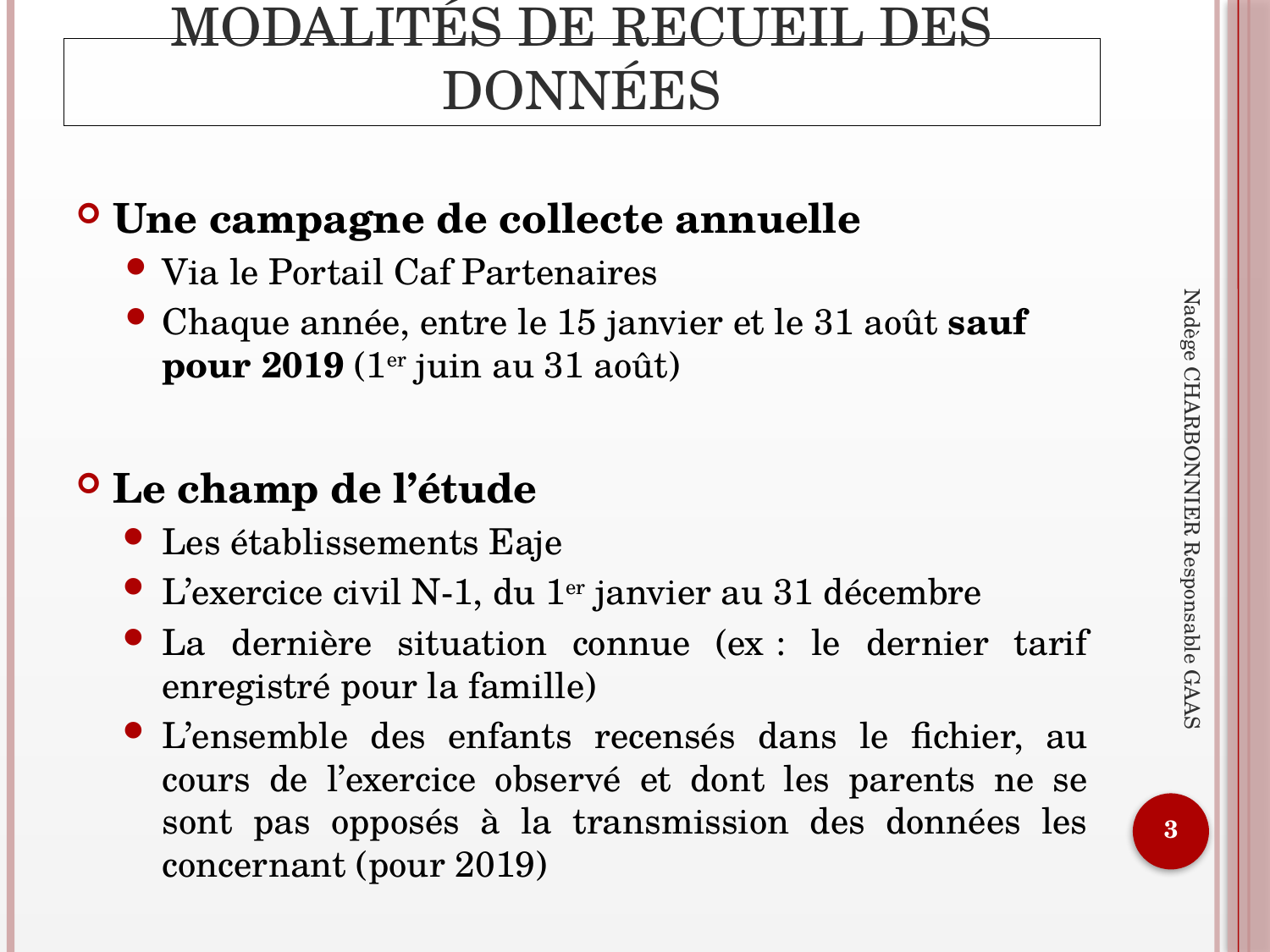

# Modalités de recueil des données
Une campagne de collecte annuelle
Via le Portail Caf Partenaires
Chaque année, entre le 15 janvier et le 31 août sauf pour 2019 (1er juin au 31 août)

Le champ de l’étude
Les établissements Eaje
L’exercice civil N-1, du 1er janvier au 31 décembre
La dernière situation connue (ex : le dernier tarif enregistré pour la famille)
L’ensemble des enfants recensés dans le fichier, au cours de l’exercice observé et dont les parents ne se sont pas opposés à la transmission des données les concernant (pour 2019)
Nadège CHARBONNIER Responsable GAAS
3